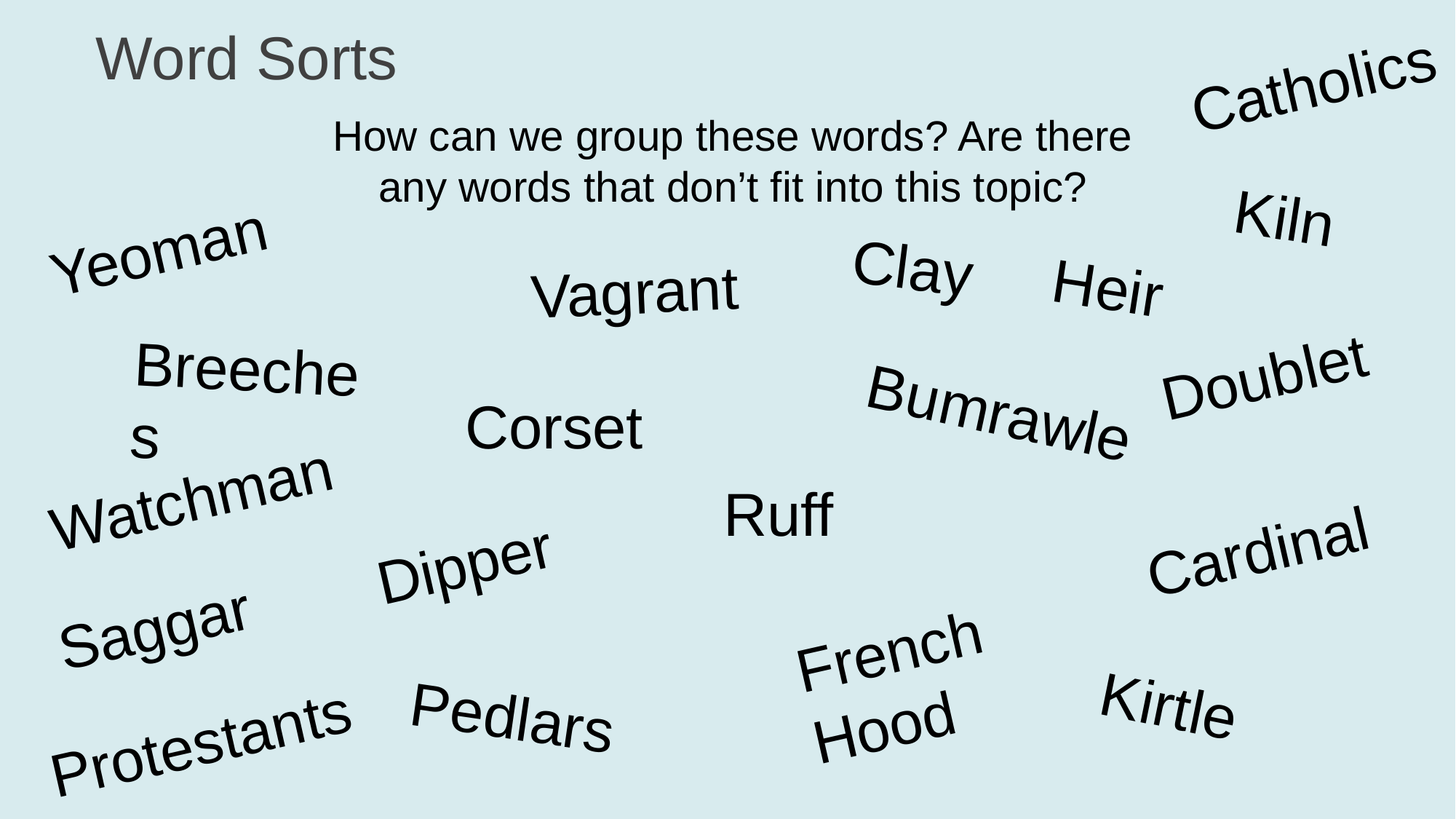

# Word Sorts
Catholics
How can we group these words? Are there any words that don’t fit into this topic?
Kiln
Yeoman
Clay
Vagrant
Heir
Breeches
Doublet
Bumrawle
Corset
Watchman
Ruff
Cardinal
Dipper
Saggar
French Hood
Kirtle
Pedlars
Protestants